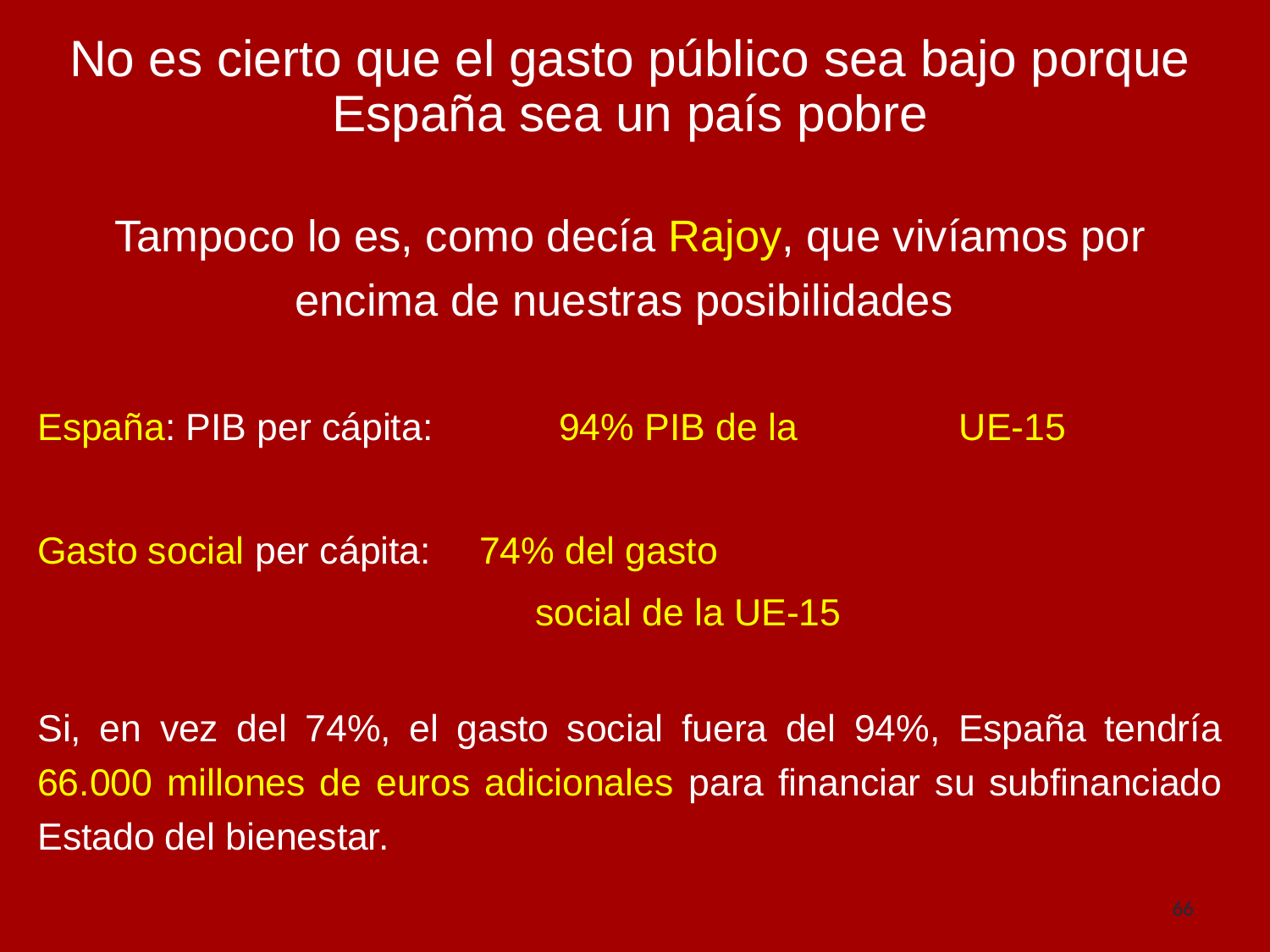

No es cierto que el gasto público sea bajo porque España sea un país pobre

Tampoco lo es, como decía Rajoy, que vivíamos por encima de nuestras posibilidades

España: PIB per cápita: 	    94% PIB de la  							    UE-15

Gasto social per cápita:	    74% del gasto
                                                social de la UE-15
Si, en vez del 74%, el gasto social fuera del 94%, España tendría 66.000 millones de euros adicionales para financiar su subfinanciado Estado del bienestar.
66
66